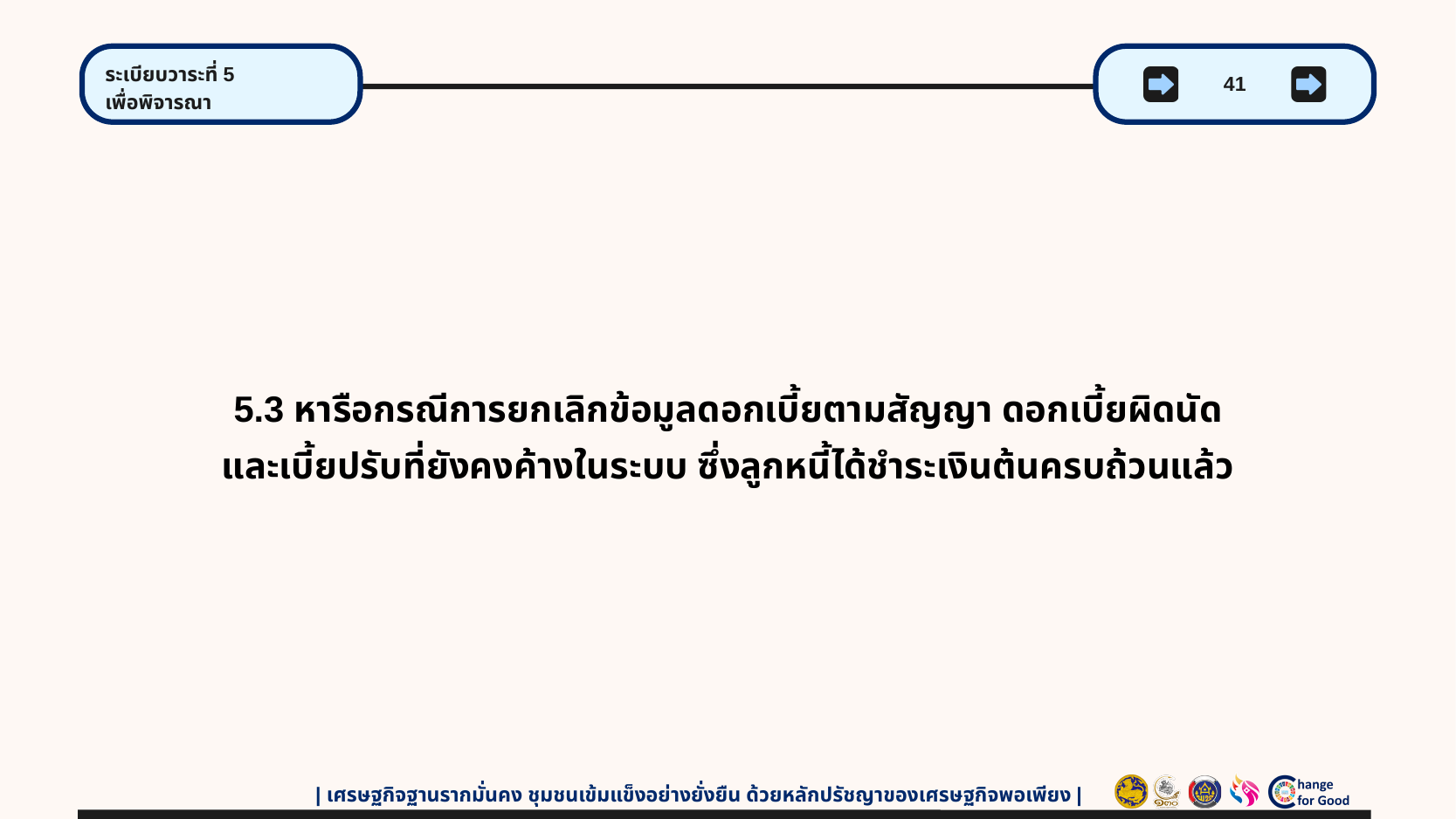

ระเบียบวาระที่ 5
เพื่อพิจารณา

41

5.3 หารือกรณีการยกเลิกข้อมูลดอกเบี้ยตามสัญญา ดอกเบี้ยผิดนัด
และเบี้ยปรับที่ยังคงค้างในระบบ ซึ่งลูกหนี้ได้ชำระเงินต้นครบถ้วนแล้ว

| เศรษฐกิจฐานรากมั่นคง ชุมชนเข้มแข็งอย่างยั่งยืน ด้วยหลักปรัชญาของเศรษฐกิจพอเพียง |